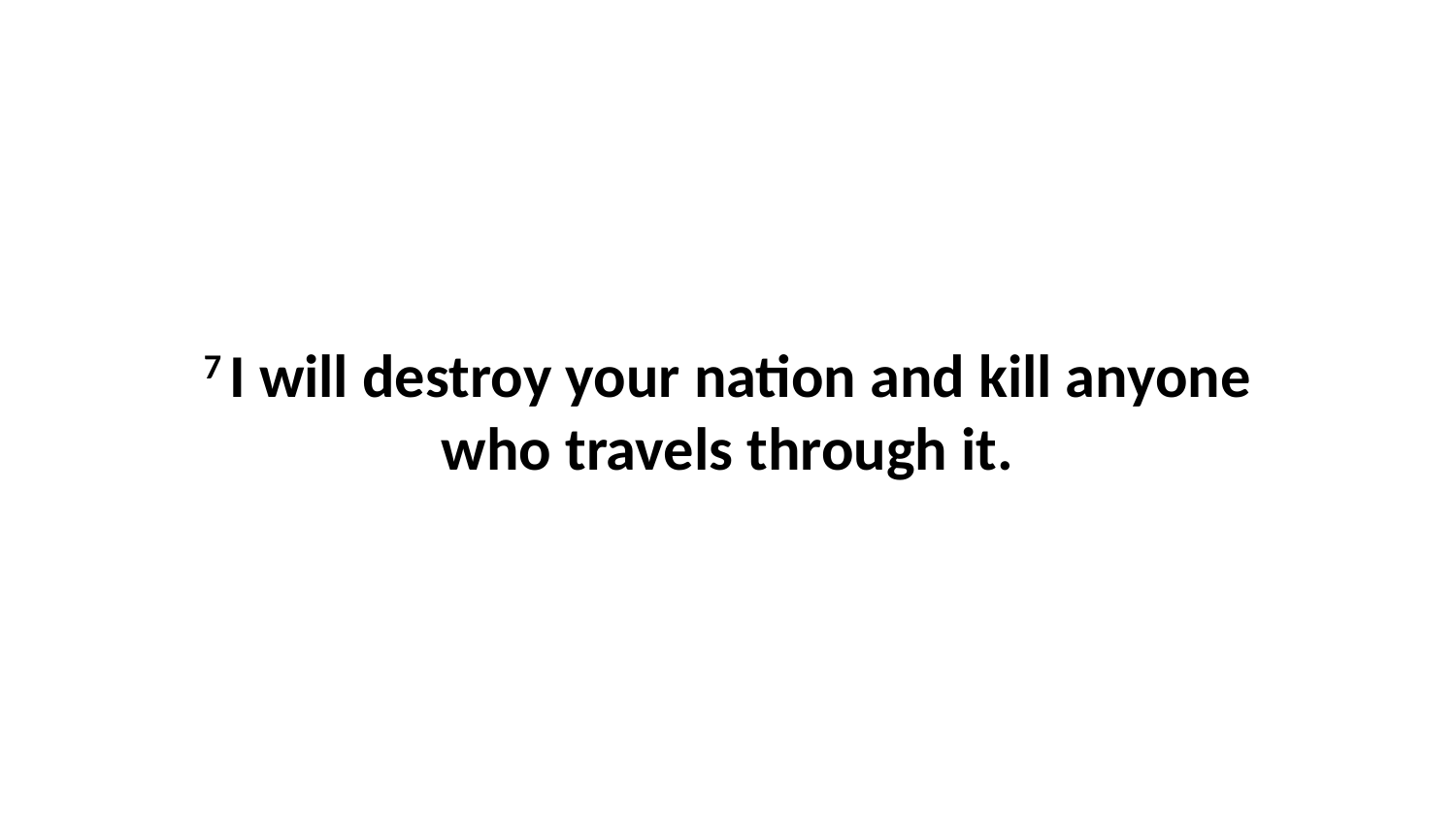

7 I will destroy your nation and kill anyone who travels through it.